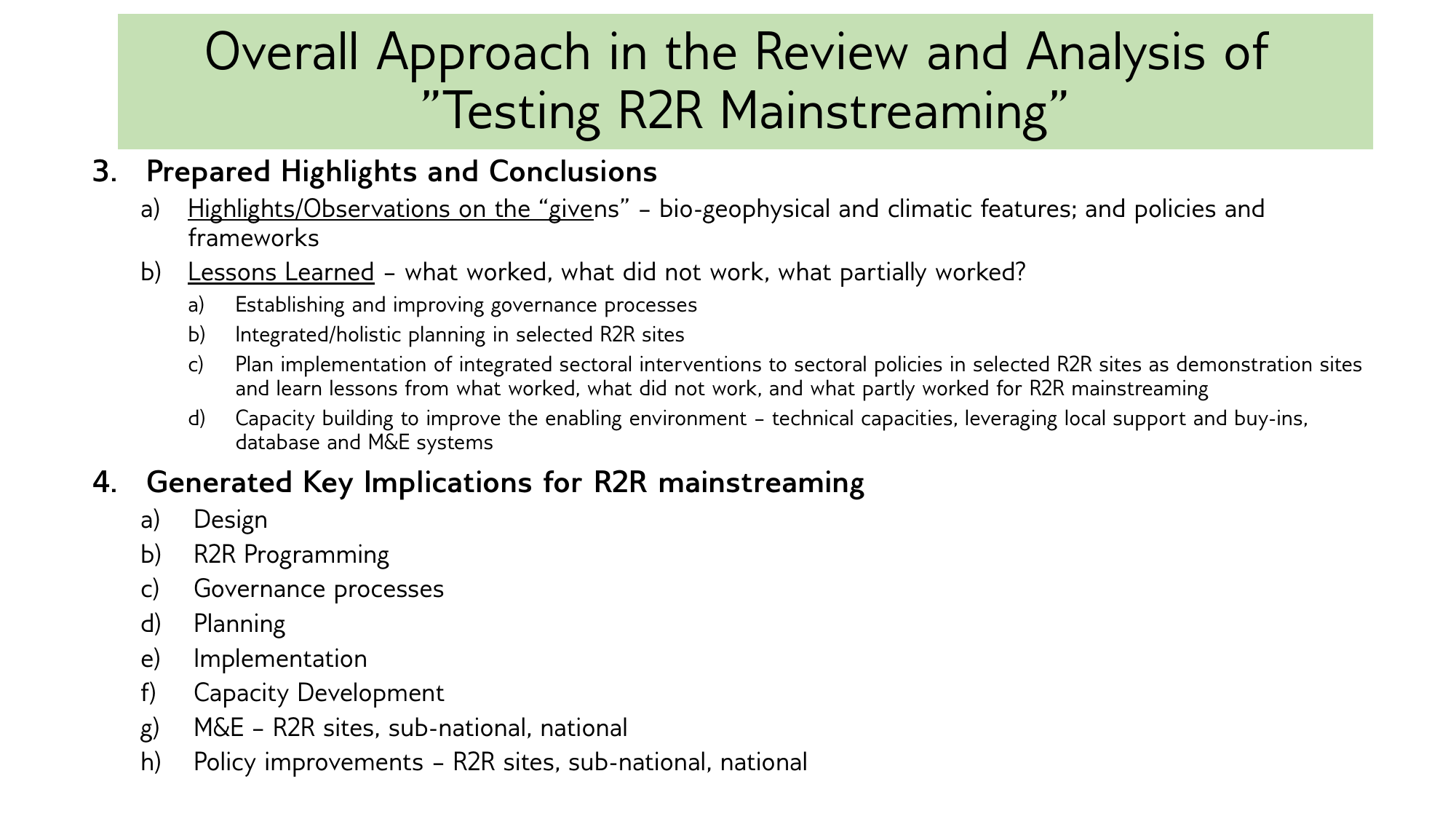

# Overall Approach in the Review and Analysis of ”Testing R2R Mainstreaming”
Prepared Highlights and Conclusions
Highlights/Observations on the “givens” – bio-geophysical and climatic features; and policies and frameworks
Lessons Learned – what worked, what did not work, what partially worked?
Establishing and improving governance processes
Integrated/holistic planning in selected R2R sites
Plan implementation of integrated sectoral interventions to sectoral policies in selected R2R sites as demonstration sites and learn lessons from what worked, what did not work, and what partly worked for R2R mainstreaming
Capacity building to improve the enabling environment – technical capacities, leveraging local support and buy-ins, database and M&E systems
Generated Key Implications for R2R mainstreaming
Design
R2R Programming
Governance processes
Planning
Implementation
Capacity Development
M&E – R2R sites, sub-national, national
Policy improvements – R2R sites, sub-national, national